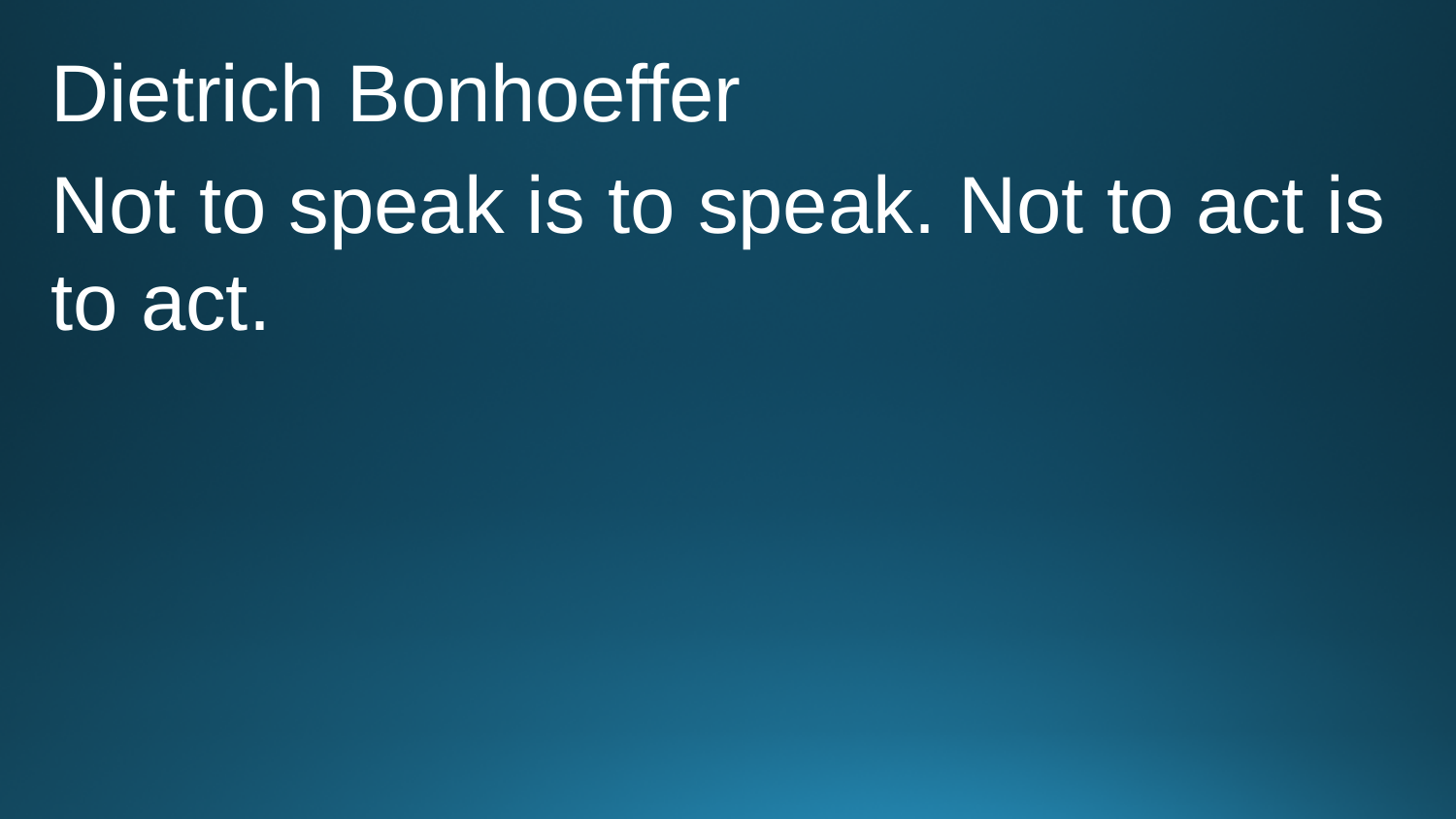

Dietrich Bonhoeffer
Not to speak is to speak. Not to act is to act.